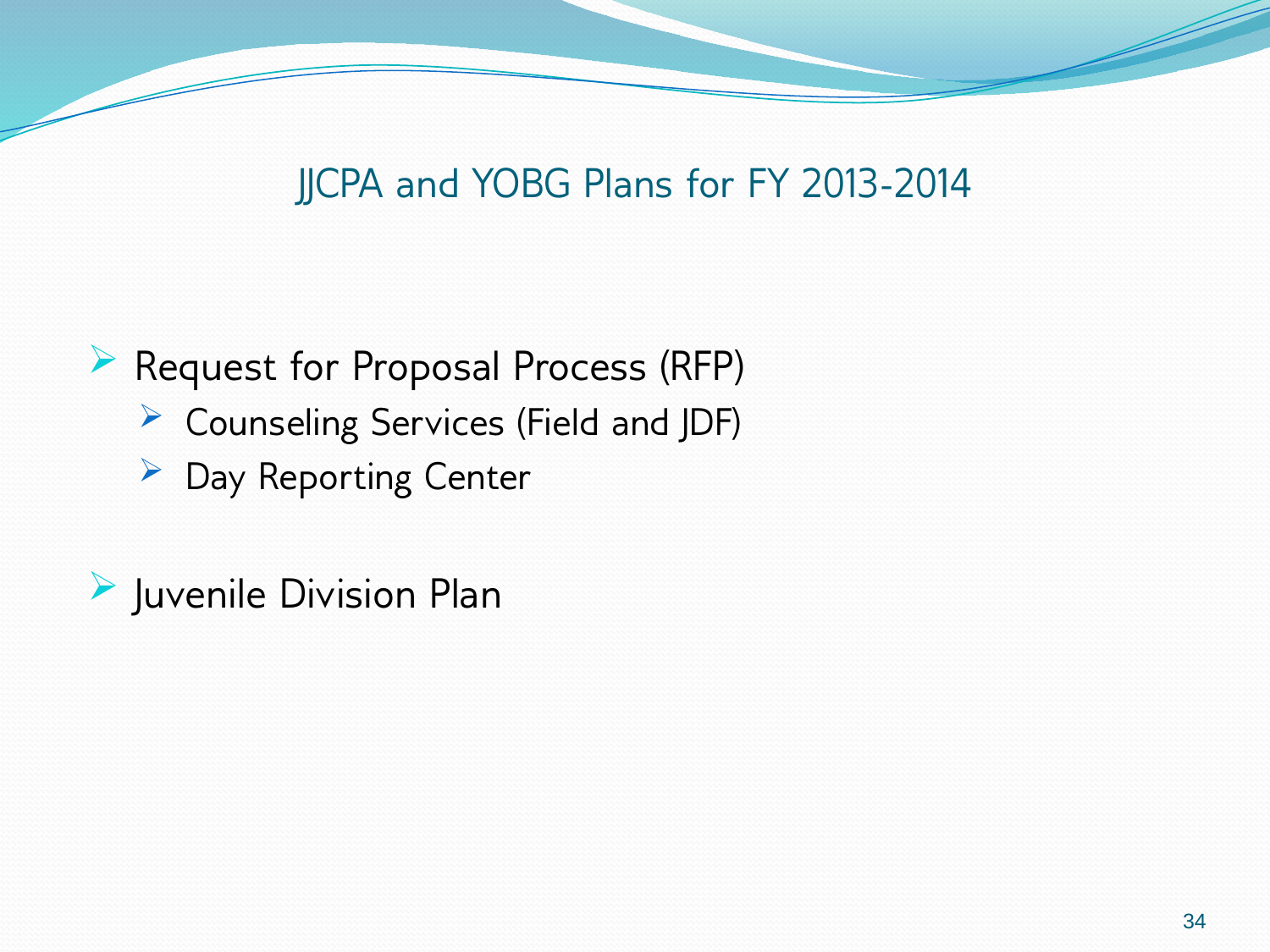

# JJCPA and YOBG Plans for FY 2013-2014

Request for Proposal Process (RFP)
Counseling Services (Field and JDF)
Day Reporting Center

Juvenile Division Plan

34